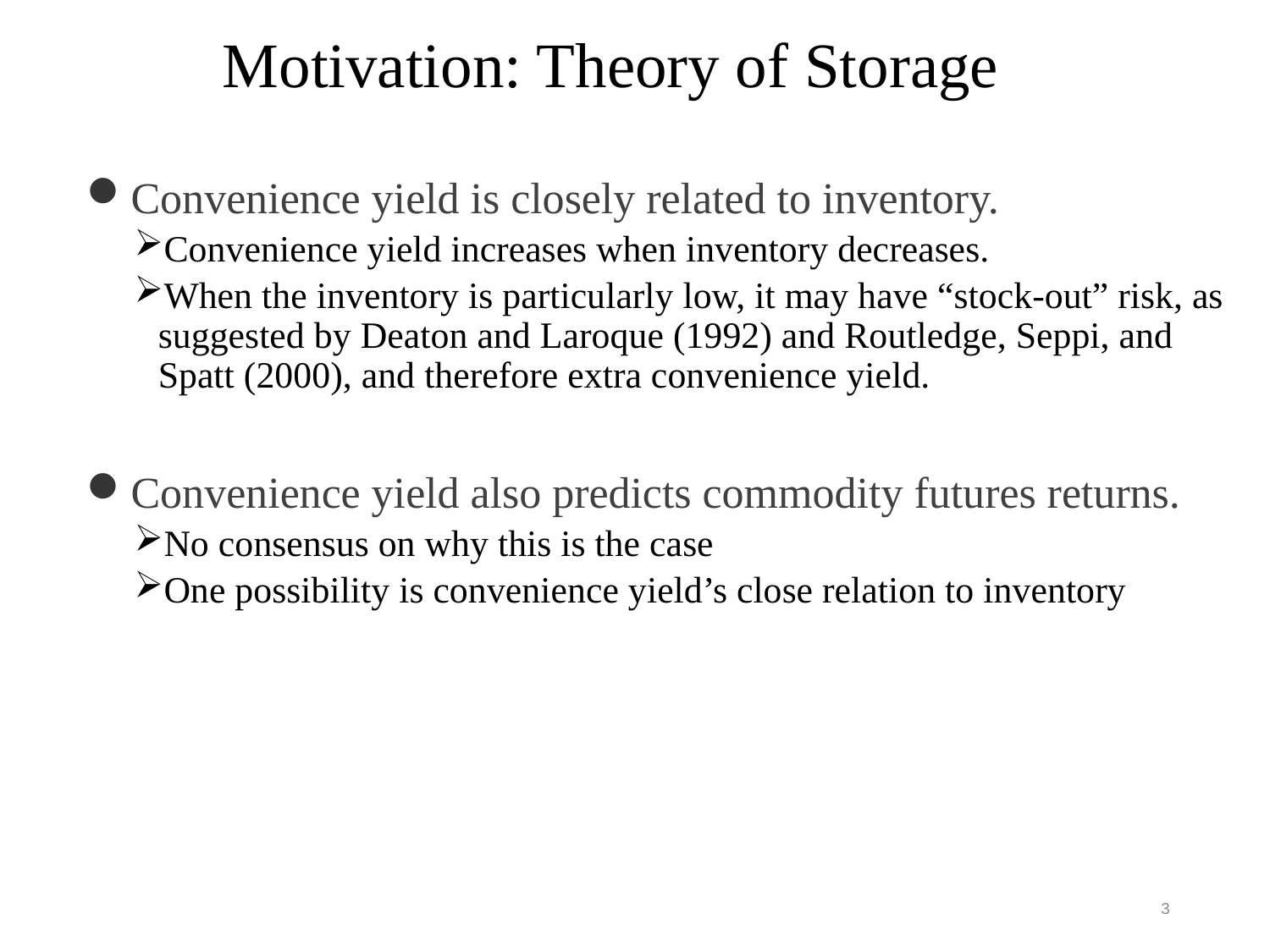

# Motivation: Theory of Storage
Convenience yield is closely related to inventory.
Convenience yield increases when inventory decreases.
When the inventory is particularly low, it may have “stock-out” risk, as suggested by Deaton and Laroque (1992) and Routledge, Seppi, and Spatt (2000), and therefore extra convenience yield.

Convenience yield also predicts commodity futures returns.
No consensus on why this is the case
One possibility is convenience yield’s close relation to inventory

3